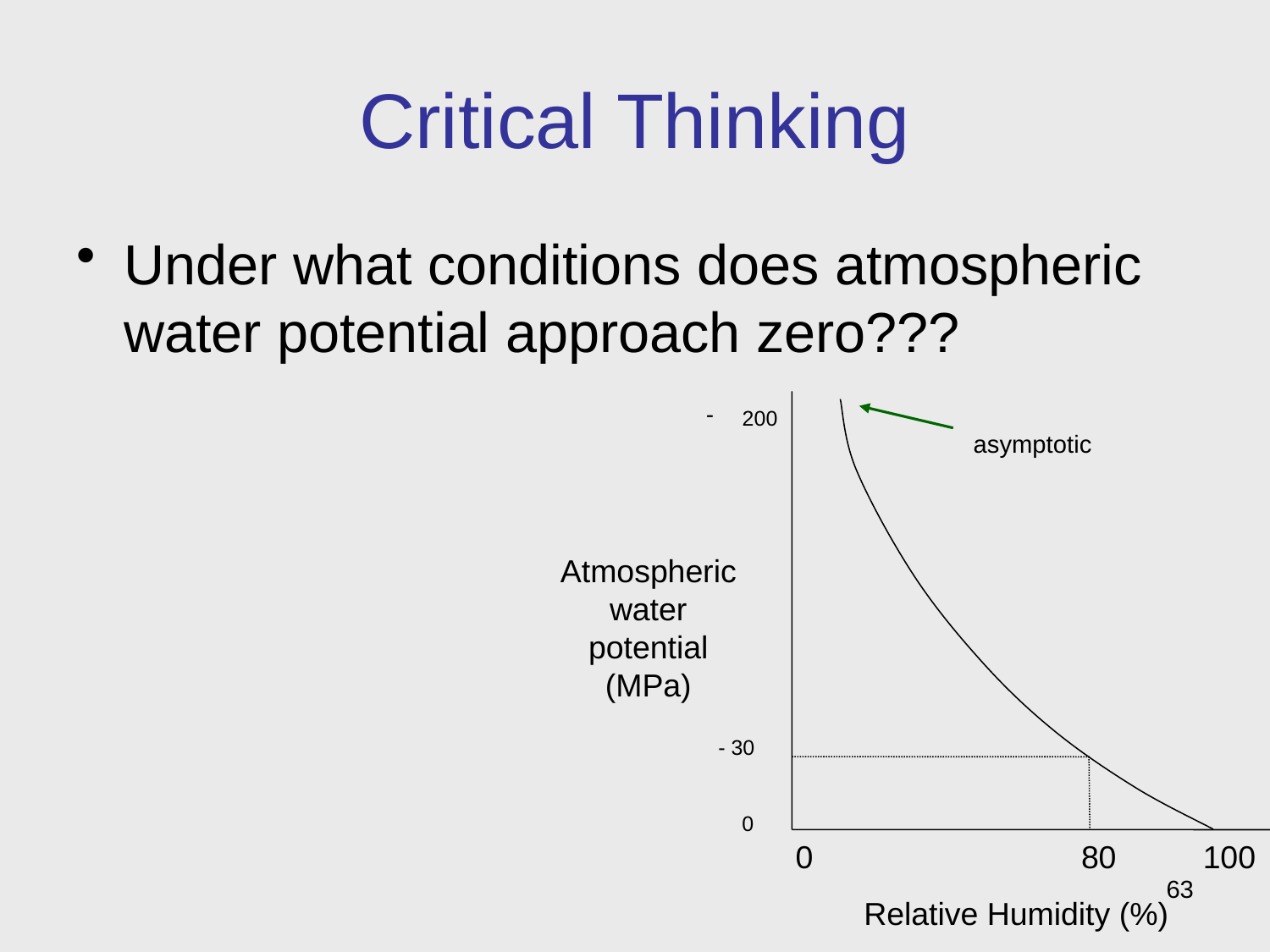

# Critical Thinking
Under what conditions does atmospheric water potential approach zero???

 200

  - 30

      0

asymptotic
Atmospheric water potential (MPa)

0
80
100
Relative Humidity (%)
63